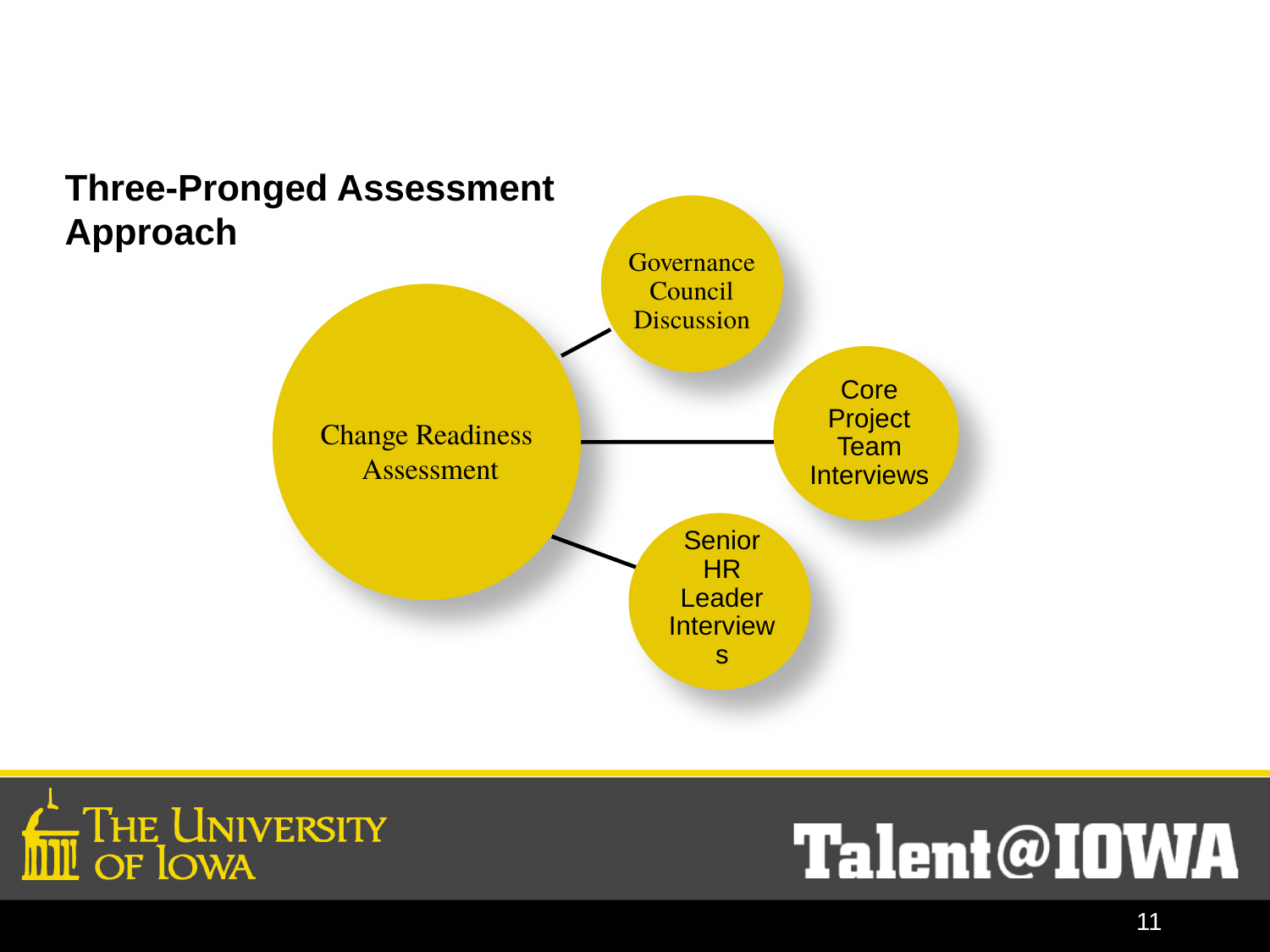

Three-Pronged Assessment Approach

Governance Council Discussion

Core Project Team Interviews
Change Readiness
 Assessment

Senior HR Leader Interviews
11